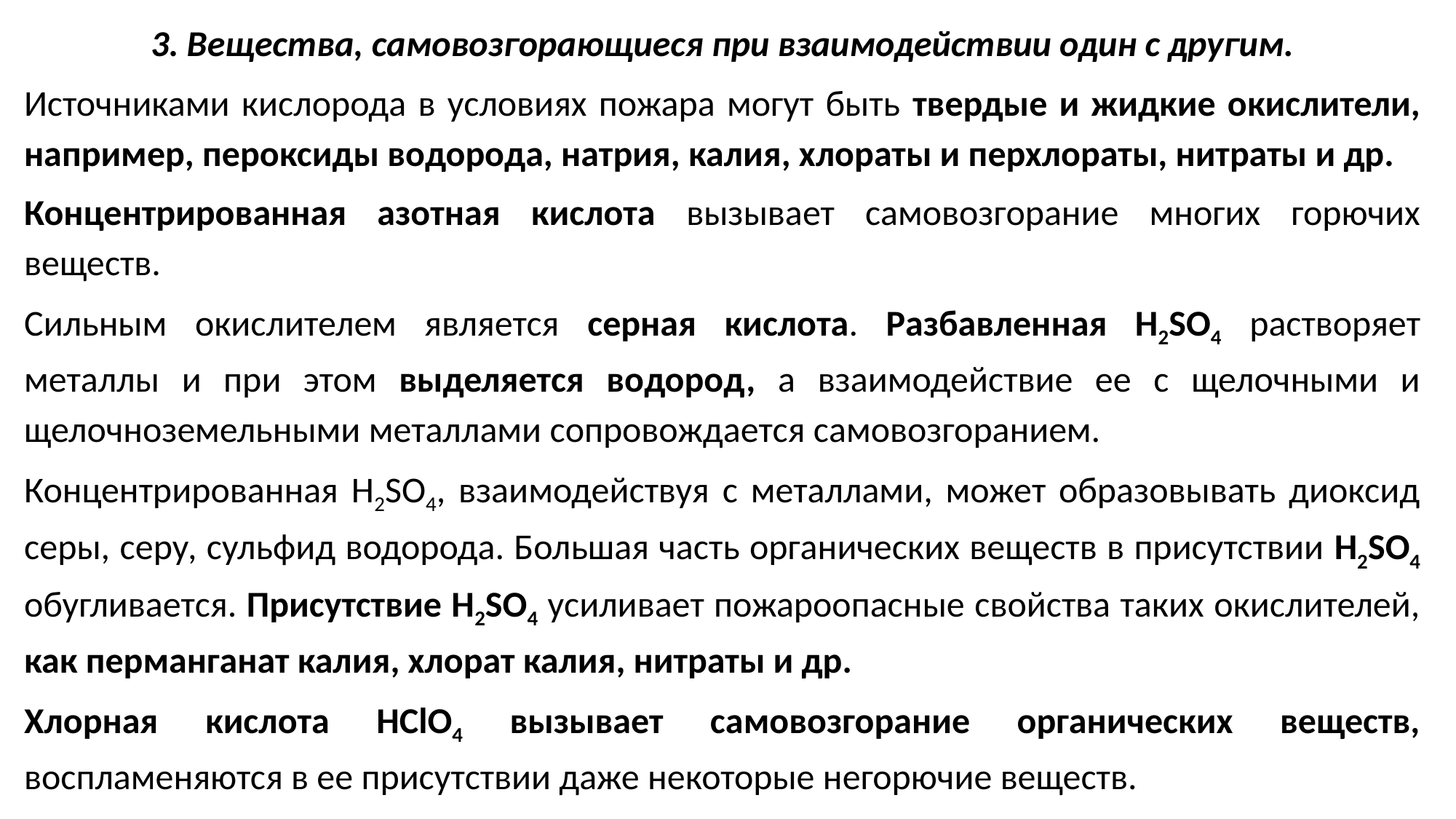

3. Вещества, самовозгорающиеся при взаимодействии один с другим.
Источниками кислорода в условиях пожара могут быть твердые и жидкие окислители, например, пероксиды водорода, натрия, калия, хлораты и перхлораты, нитраты и др.
Концентрированная азотная кислота вызывает самовозгорание многих горючих веществ.
Сильным окислителем является серная кислота. Разбавленная Н2SО4 растворяет металлы и при этом выделяется водород, а взаимодействие ее с щелочными и щелочноземельными металлами сопровождается самовозгоранием.
Концентрированная Н2SО4, взаимодействуя с металлами, может образовывать диоксид серы, серу, сульфид водорода. Большая часть органических веществ в присутствии Н2SО4 обугливается. Присутствие Н2SО4 усиливает пожароопасные свойства таких окислителей, как перманганат калия, хлорат калия, нитраты и др.
Хлорная кислота НClО4 вызывает самовозгорание органических веществ, воспламеняются в ее присутствии даже некоторые негорючие веществ.